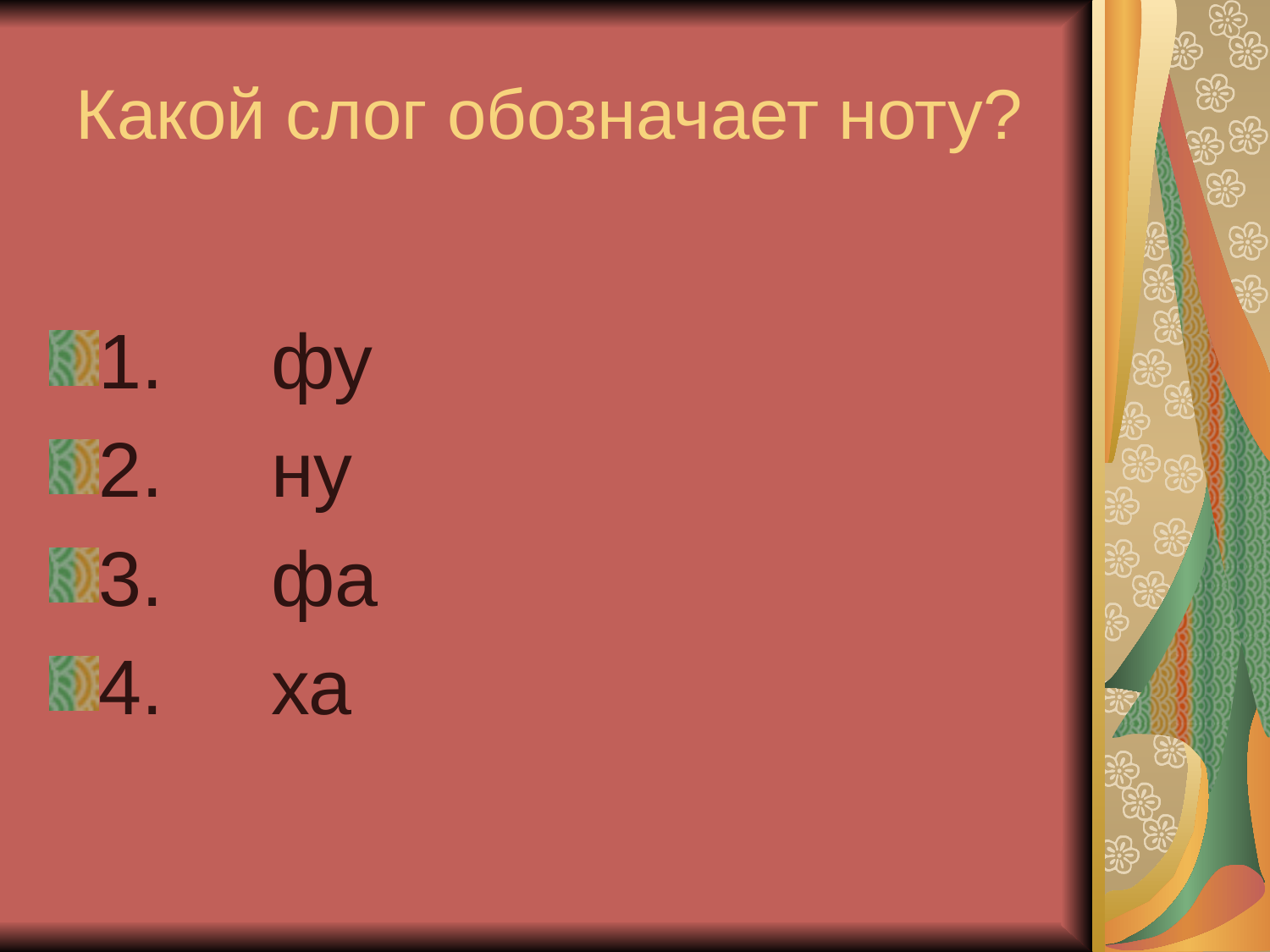

Какой слог обозначает ноту?

1.     фу
2.     ну
3.     фа
4.     ха